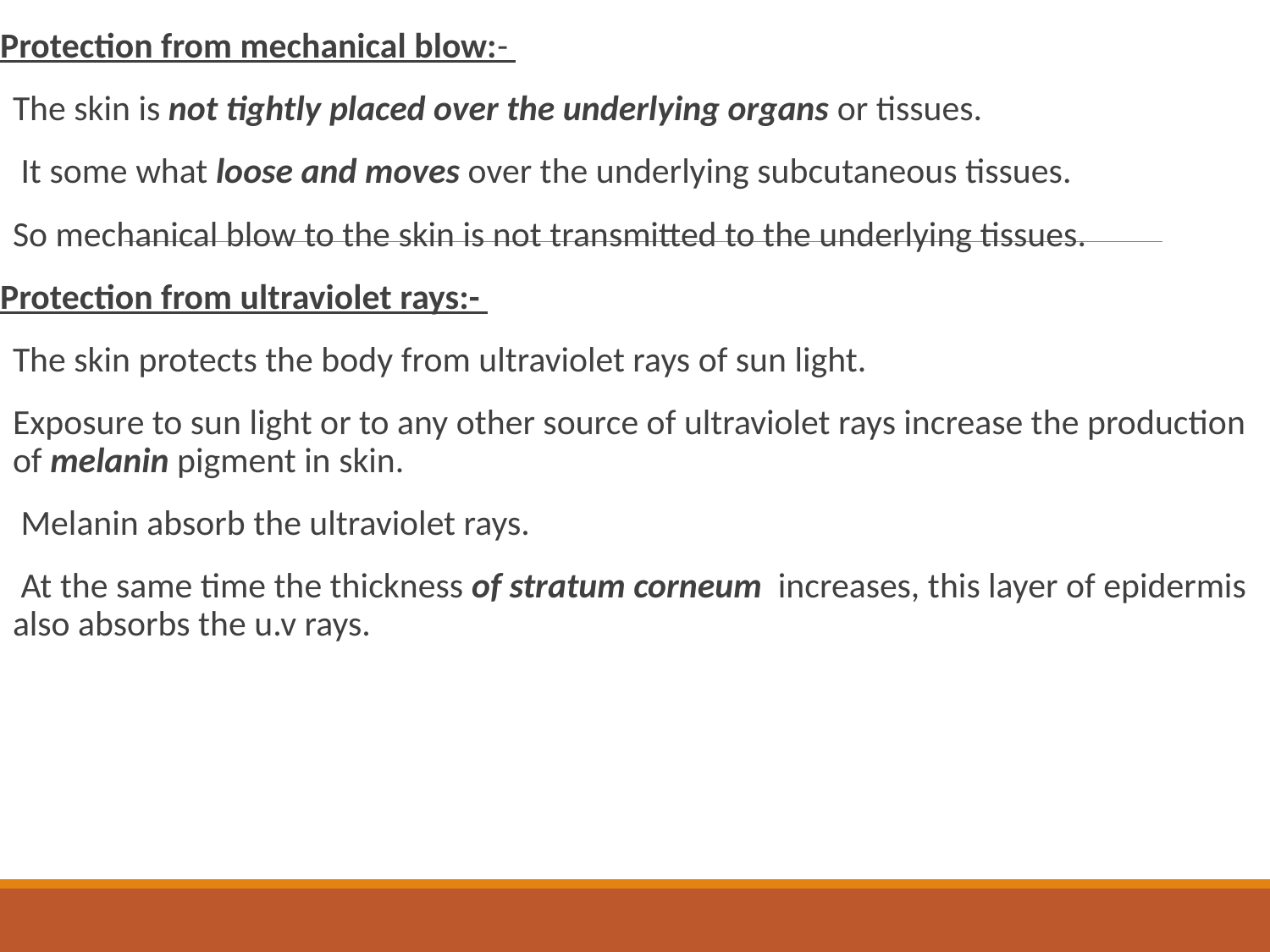

Protection from mechanical blow:-
The skin is not tightly placed over the underlying organs or tissues.
 It some what loose and moves over the underlying subcutaneous tissues.
So mechanical blow to the skin is not transmitted to the underlying tissues.
Protection from ultraviolet rays:-
The skin protects the body from ultraviolet rays of sun light.
Exposure to sun light or to any other source of ultraviolet rays increase the production of melanin pigment in skin.
 Melanin absorb the ultraviolet rays.
 At the same time the thickness of stratum corneum  increases, this layer of epidermis also absorbs the u.v rays.